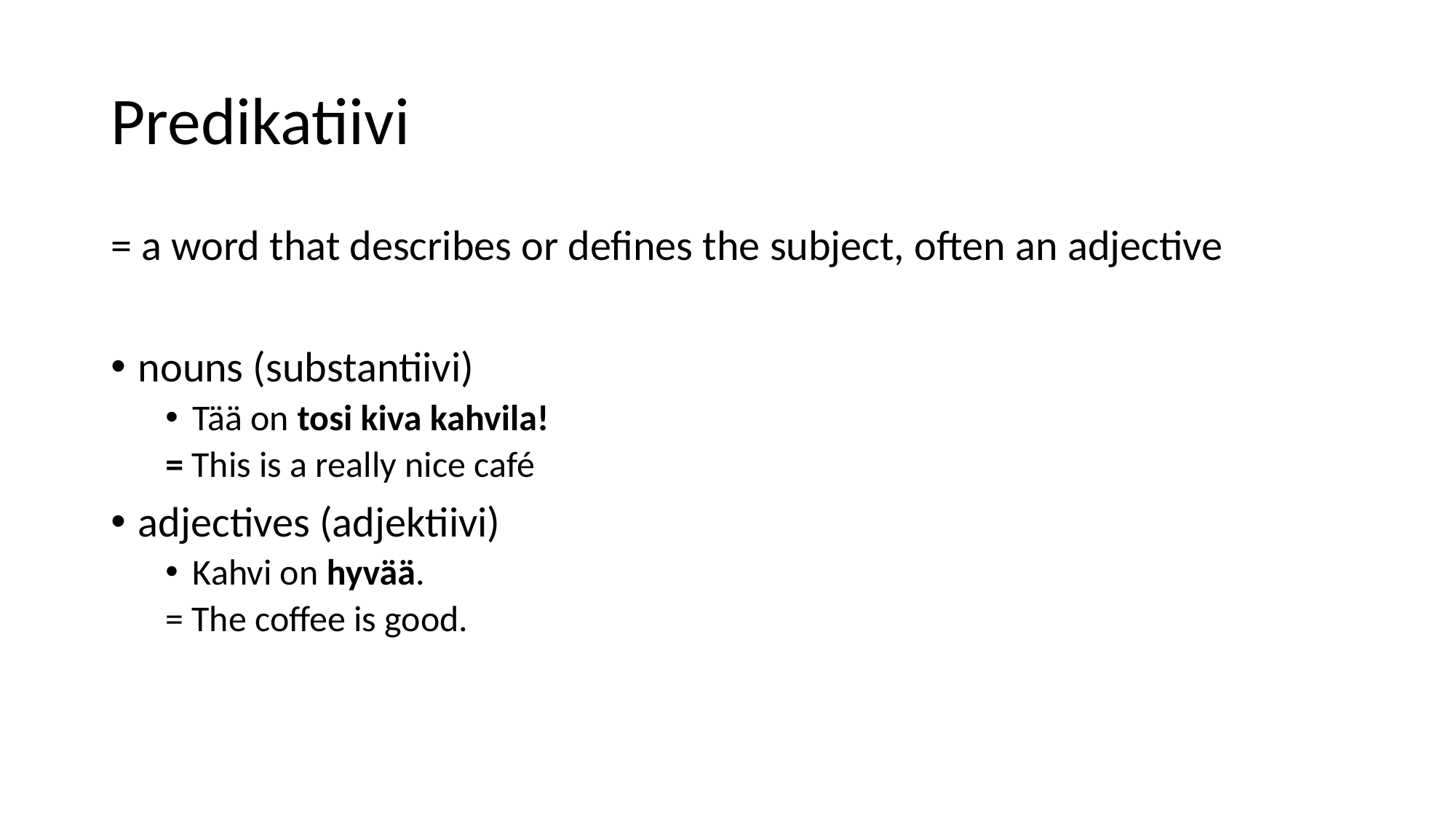

# Predikatiivi
= a word that describes or defines the subject, often an adjective

nouns (substantiivi)
Tää on tosi kiva kahvila!
= This is a really nice café
adjectives (adjektiivi)
Kahvi on hyvää.
= The coffee is good.